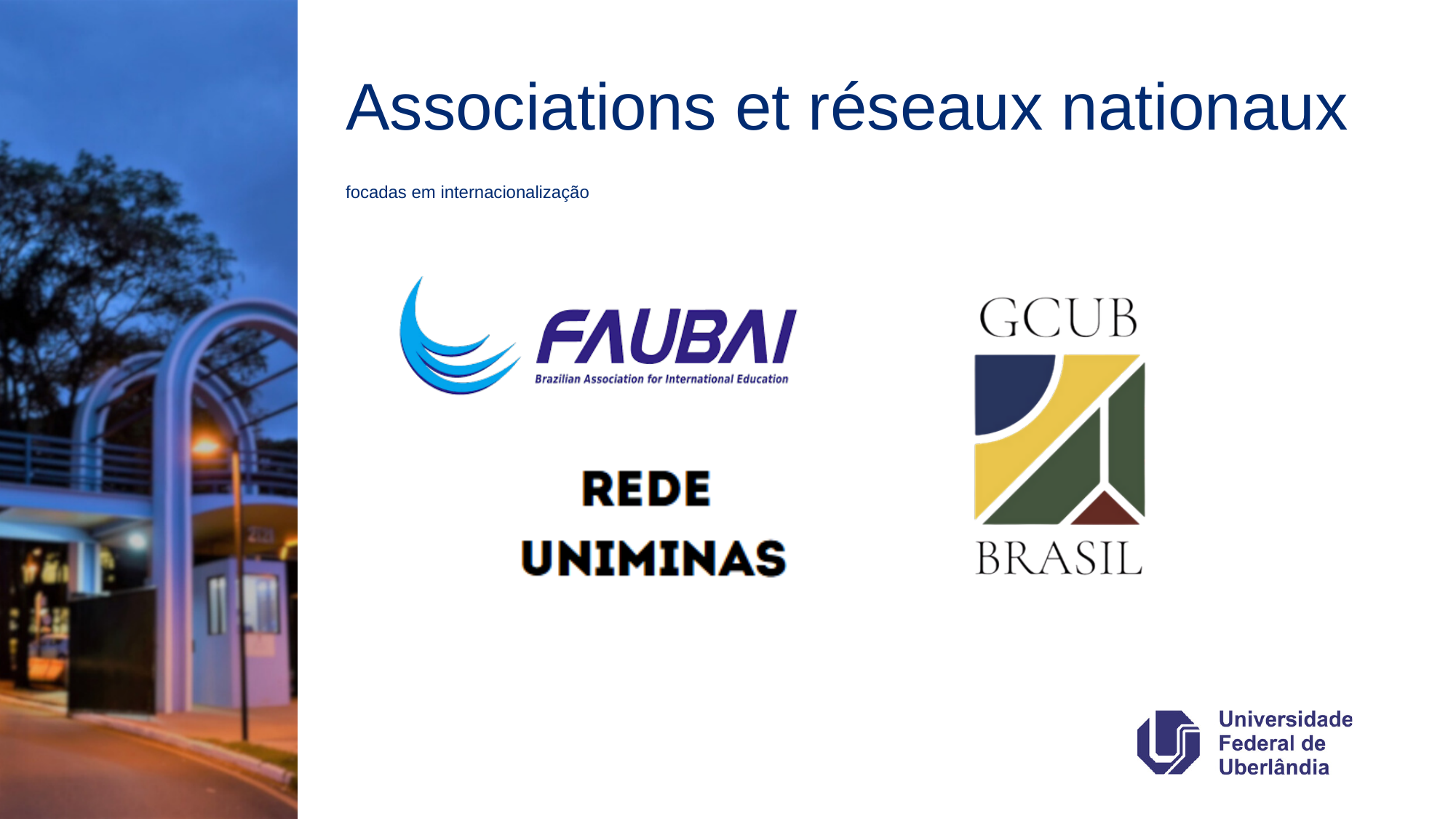

Associations et réseaux nationaux
focadas em internacionalização